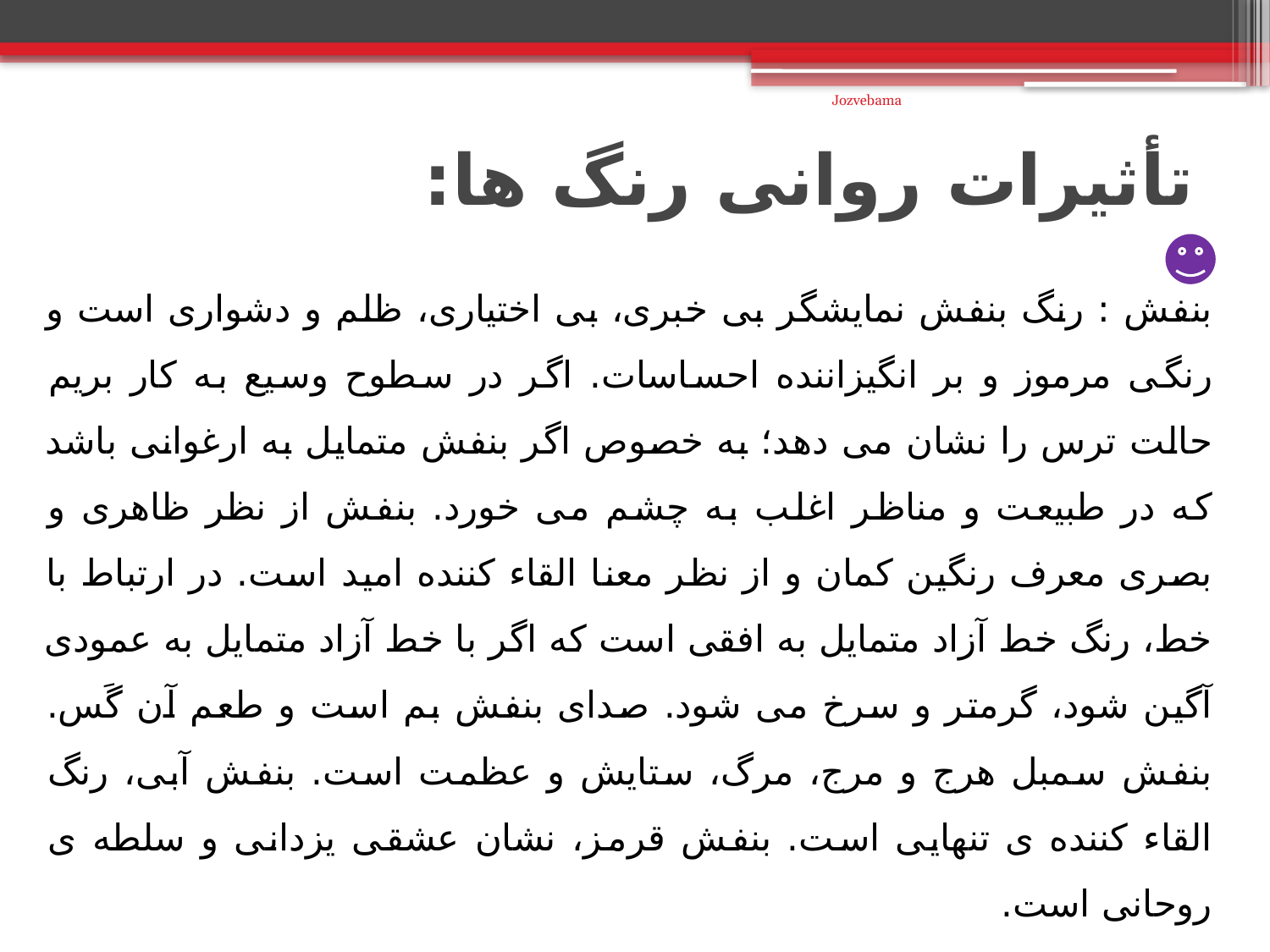

Jozvebama
# تأثیرات روانی رنگ ها:

بنفش : رنگ بنفش نمایشگر بی خبری، بی اختیاری، ظلم و دشواری است و رنگی مرموز و بر انگیزاننده احساسات. اگر در سطوح وسیع به كار بریم حالت ترس را نشان می دهد؛ به خصوص اگر بنفش متمایل به ارغوانی باشد كه در طبیعت و مناظر اغلب به چشم می خورد. بنفش از نظر ظاهری و بصری معرف رنگین كمان و از نظر معنا القاء كننده امید است. در ارتباط با خط، رنگ خط آزاد متمایل به افقی است كه اگر با خط آزاد متمایل به عمودی آگین شود، گرمتر و سرخ می شود. صدای بنفش بم است و طعم آن گَس. بنفش سمبل هرج و مرج، مرگ، ستایش و عظمت است. بنفش آبی، رنگ القاء كننده ی تنهایی است. بنفش قرمز، نشان عشقی یزدانی و سلطه ی روحانی است.